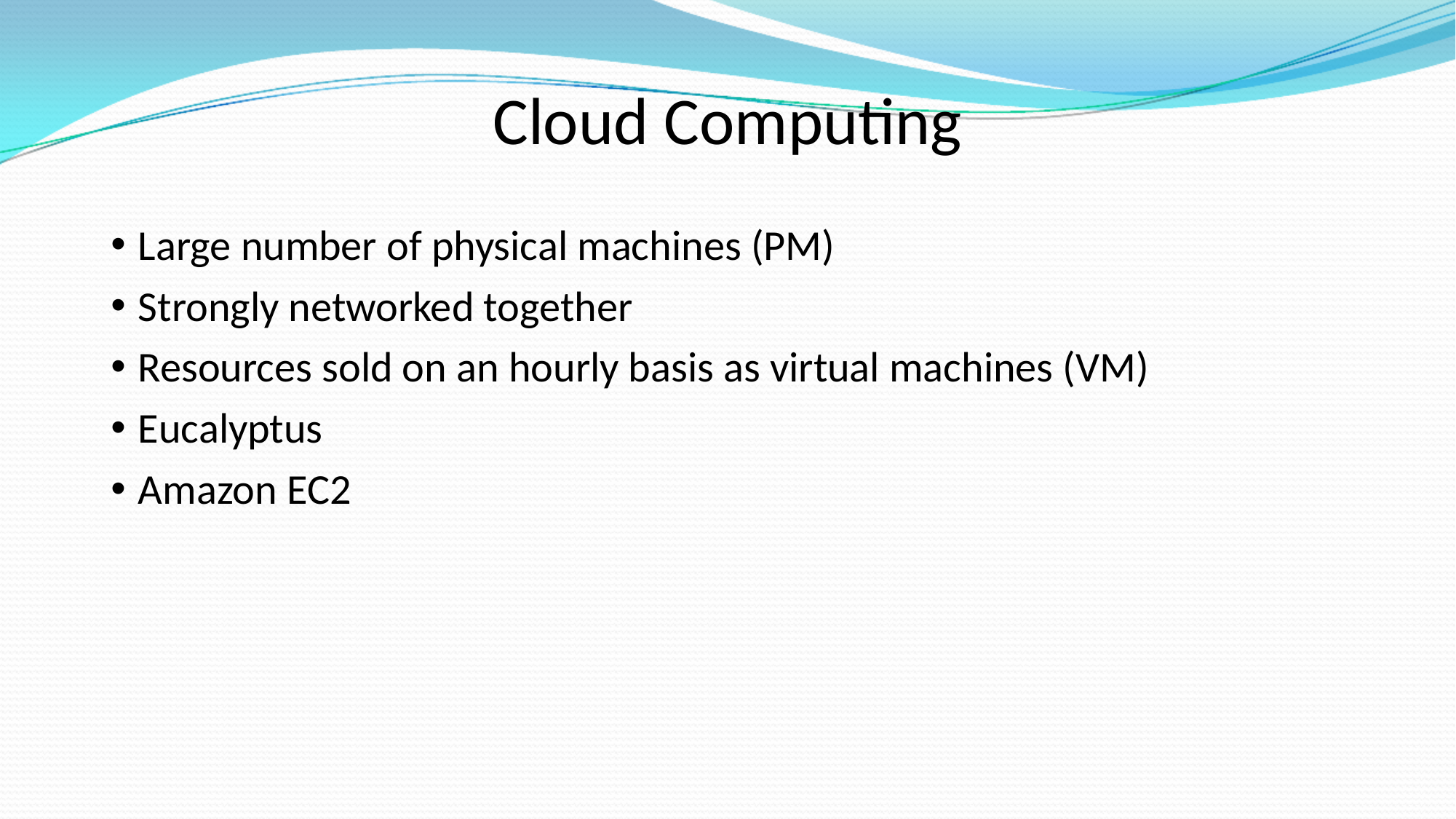

# Cloud Computing
Large number of physical machines (PM)
Strongly networked together
Resources sold on an hourly basis as virtual machines (VM)
Eucalyptus
Amazon EC2